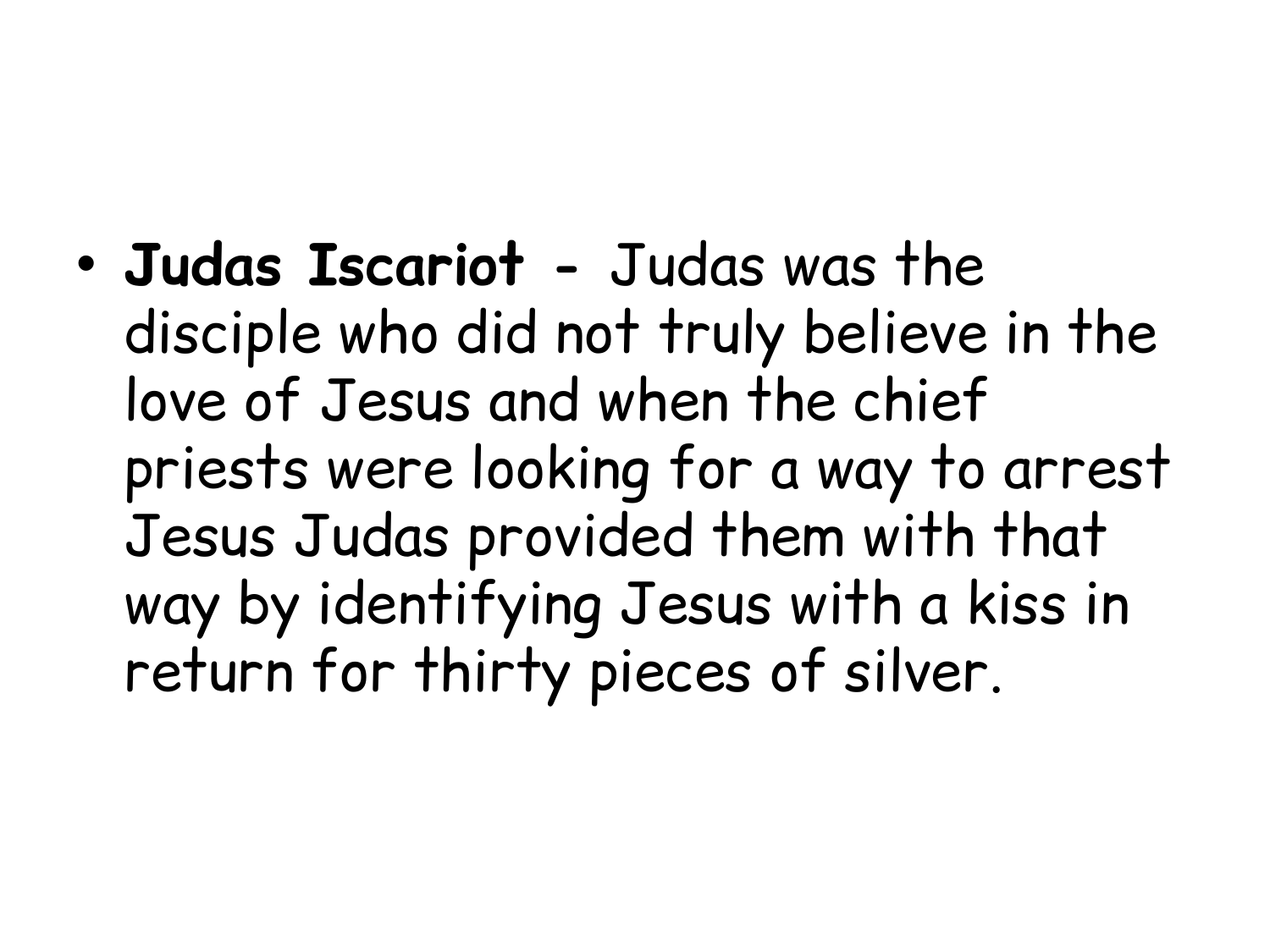

#
Judas Iscariot - Judas was the disciple who did not truly believe in the love of Jesus and when the chief priests were looking for a way to arrest Jesus Judas provided them with that way by identifying Jesus with a kiss in return for thirty pieces of silver.